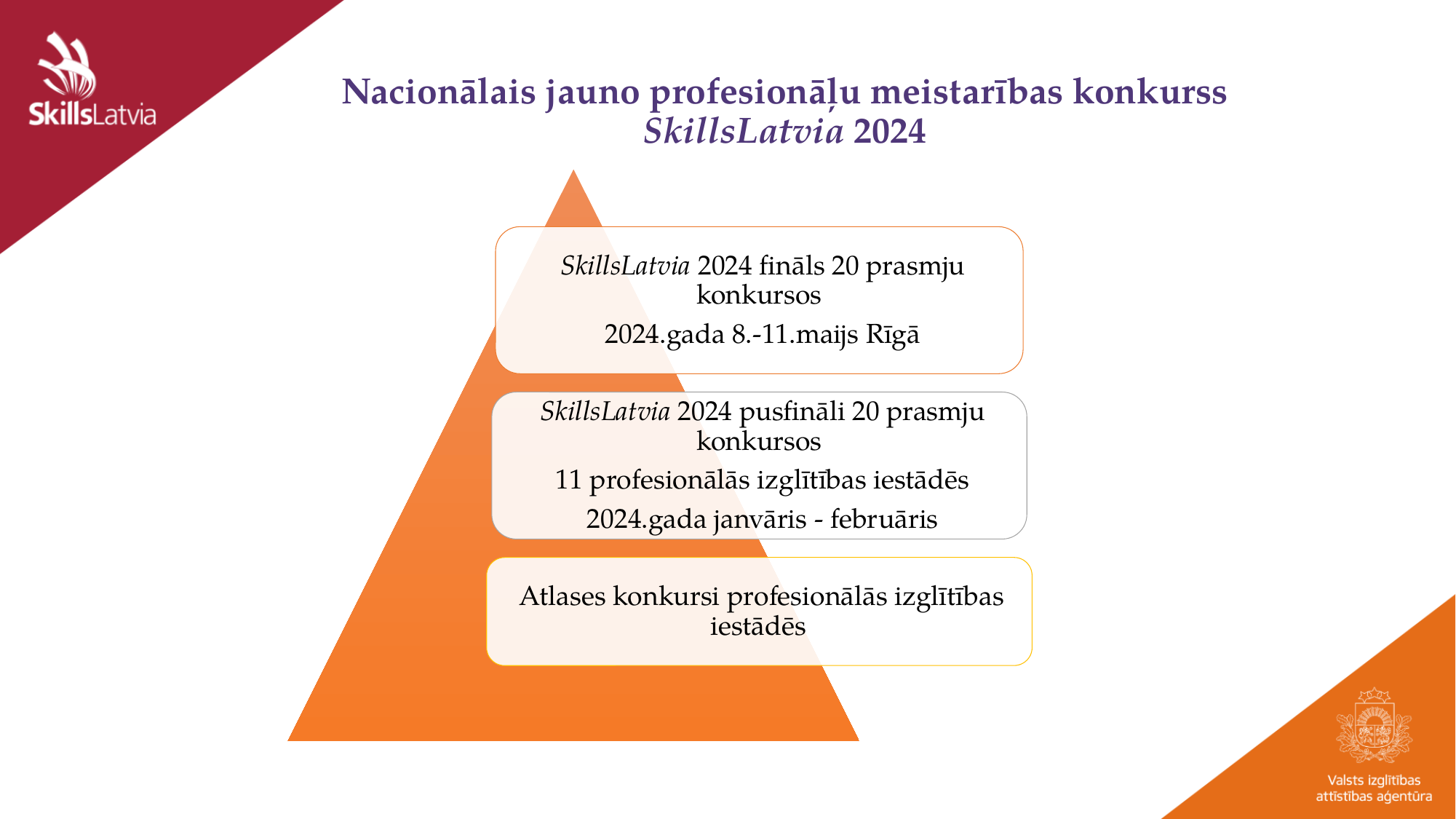

# Nacionālais jauno profesionāļu meistarības konkurss SkillsLatvia 2024
SkillsLatvia 2024 fināls 20 prasmju konkursos
2024.gada 8.-11.maijs Rīgā
SkillsLatvia 2024 pusfināli 20 prasmju konkursos
11 profesionālās izglītības iestādēs
2024.gada janvāris - februāris
Atlases konkursi profesionālās izglītības iestādēs